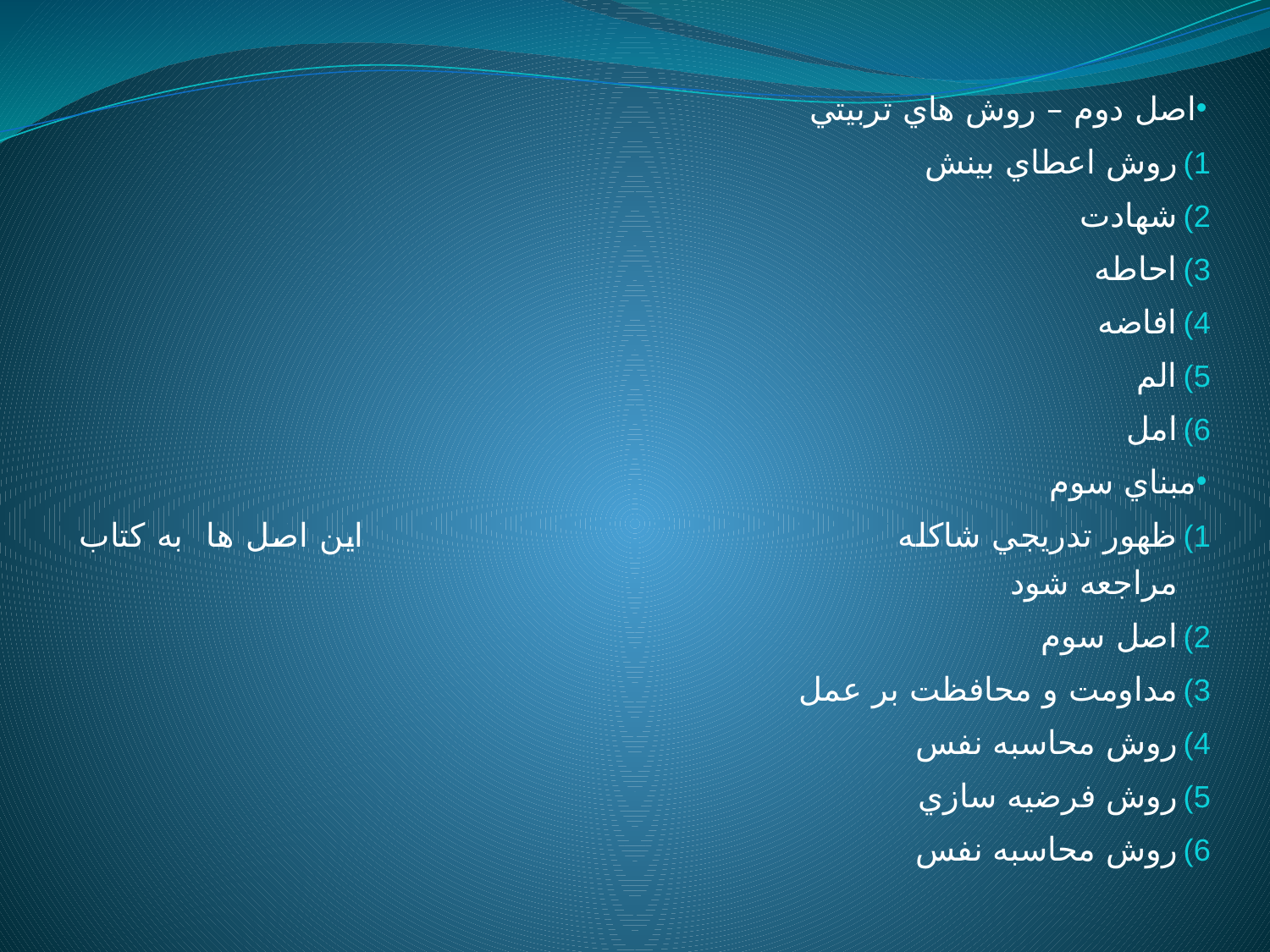

اصل دوم – روش هاي تربيتي
روش اعطاي بينش
شهادت
احاطه
افاضه
الم
امل
مبناي سوم
ظهور تدريجي شاکله                                               این اصل ها  به کتاب مراجعه شود
اصل سوم
مداومت و محافظت بر عمل
روش محاسبه نفس
روش فرضيه سازي
روش محاسبه نفس